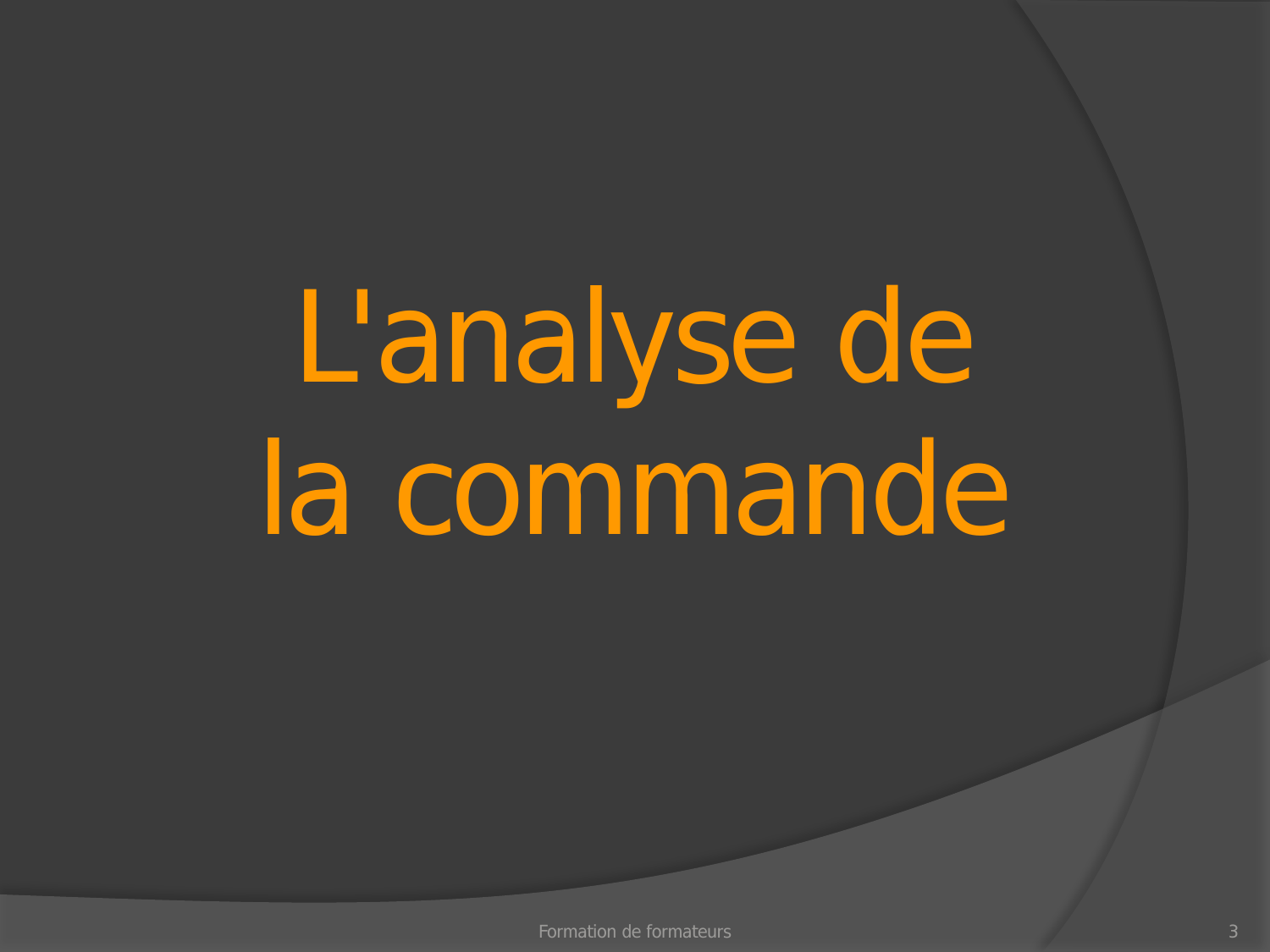

L'analyse de
la commande

Formation de formateurs
3